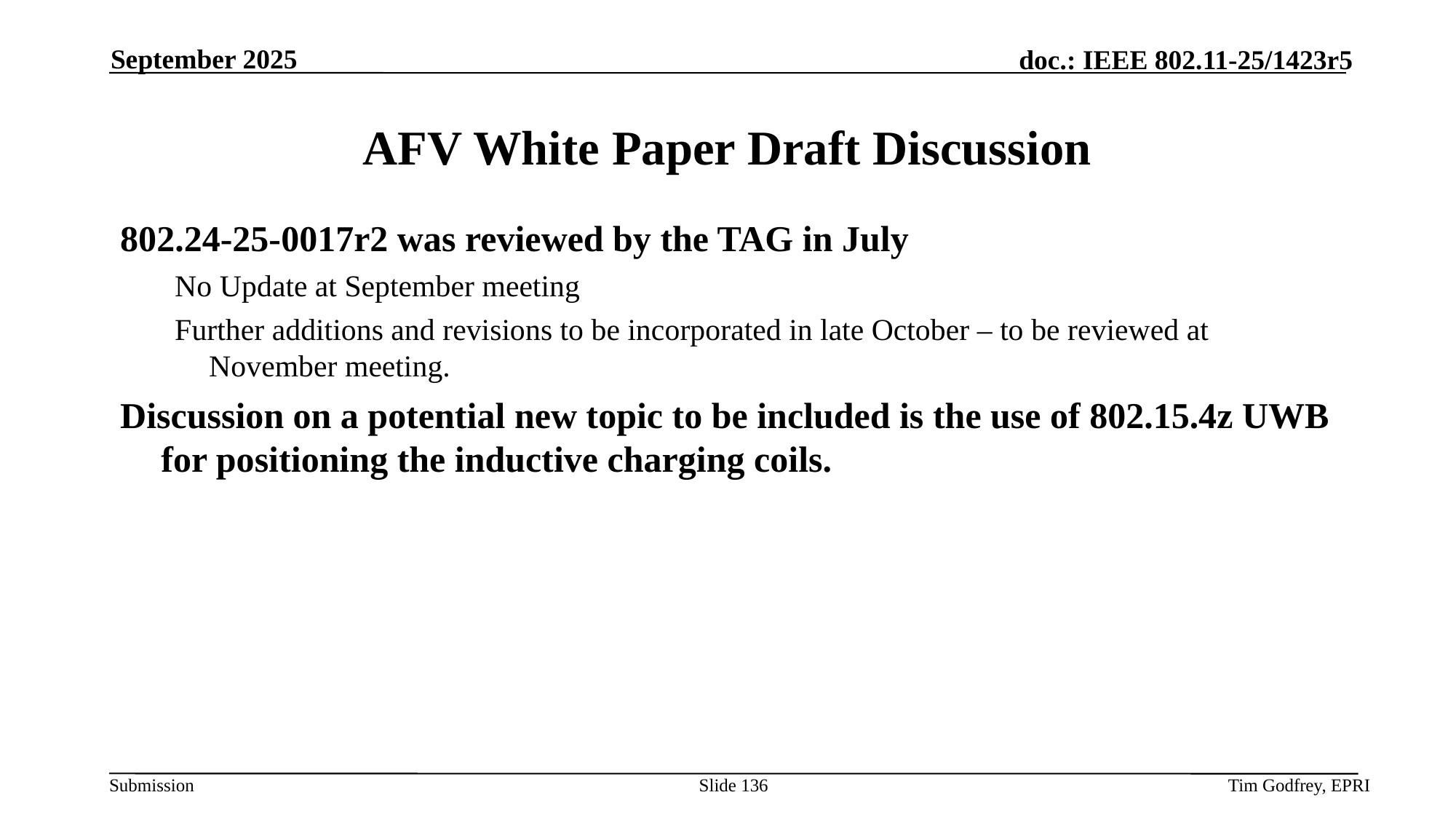

September 2025
# AFV White Paper Draft Discussion
802.24-25-0017r2 was reviewed by the TAG in July
No Update at September meeting
Further additions and revisions to be incorporated in late October – to be reviewed at November meeting.
Discussion on a potential new topic to be included is the use of 802.15.4z UWB for positioning the inductive charging coils.

Tim Godfrey, EPRI
Slide 136